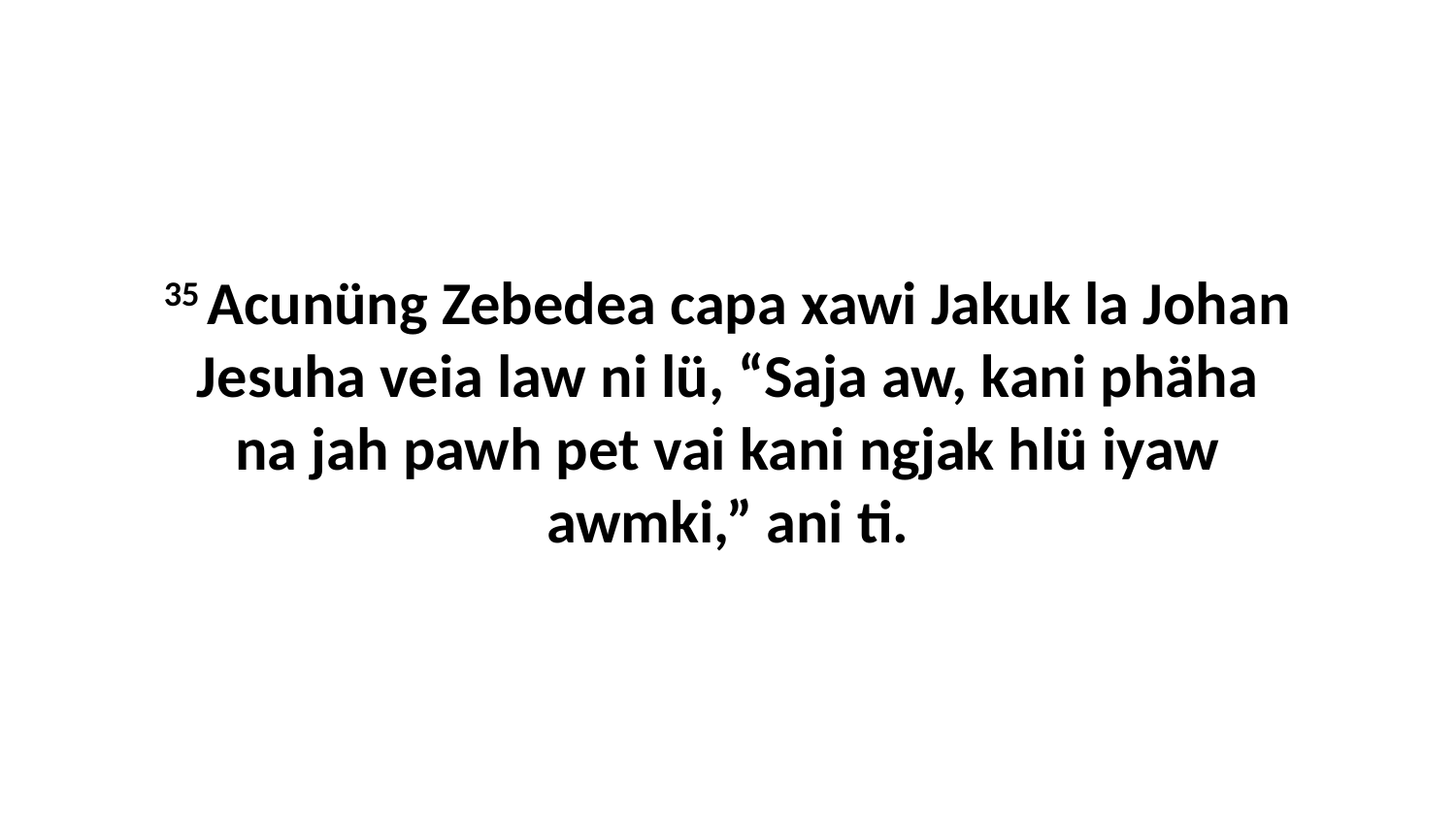

35 Acunüng Zebedea capa xawi Jakuk la Johan Jesuha veia law ni lü, “Saja aw, kani phäha na jah pawh pet vai kani ngjak hlü iyaw awmki,” ani ti.